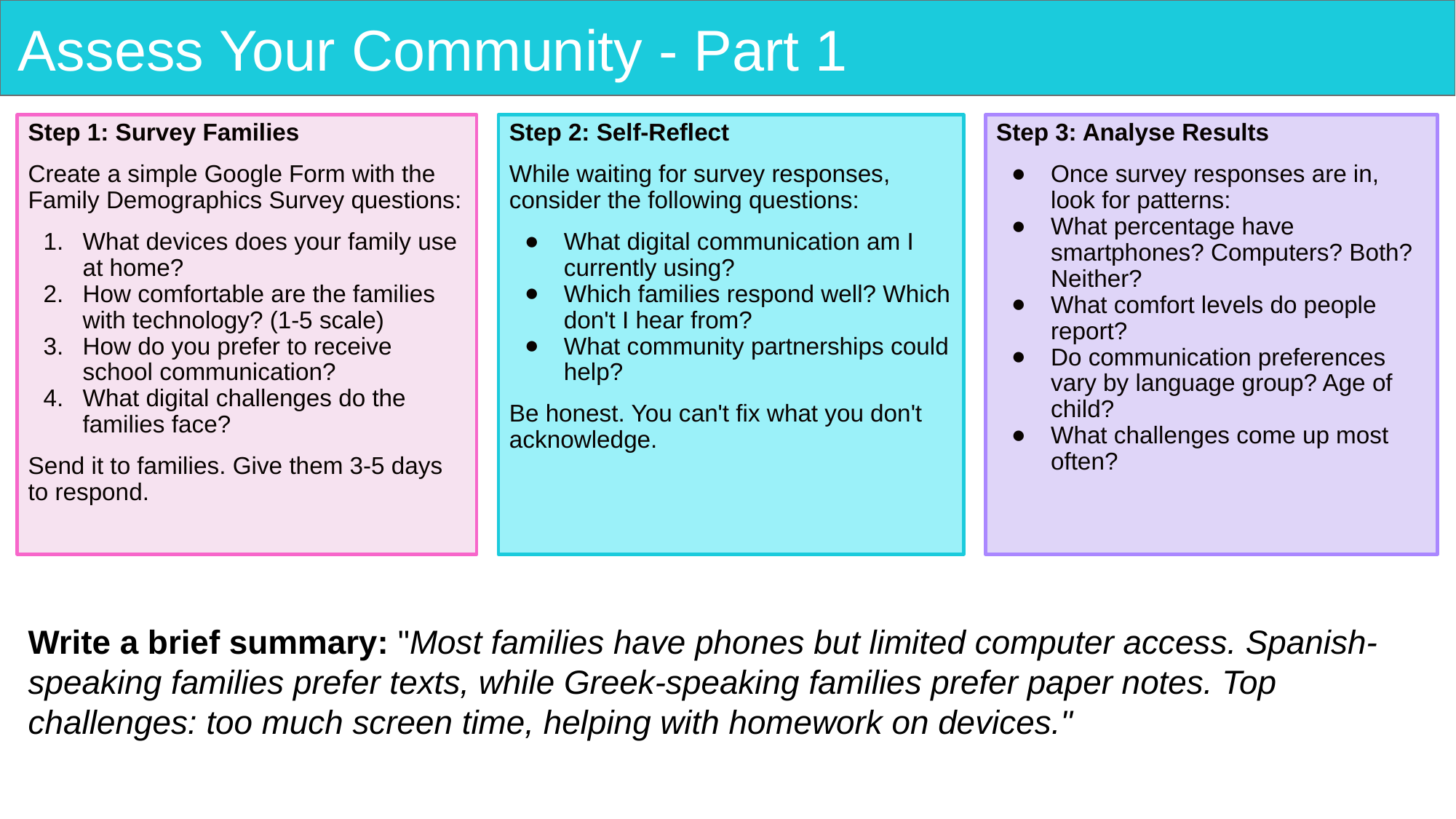

# Assess Your Community - Part 1
Step 1: Survey Families
Create a simple Google Form with the Family Demographics Survey questions:
What devices does your family use at home?
How comfortable are the families with technology? (1-5 scale)
How do you prefer to receive school communication?
What digital challenges do the families face?
Send it to families. Give them 3-5 days to respond.
Step 2: Self-Reflect
While waiting for survey responses, consider the following questions:
What digital communication am I currently using?
Which families respond well? Which don't I hear from?
What community partnerships could help?
Be honest. You can't fix what you don't acknowledge.
Step 3: Analyse Results
Once survey responses are in, look for patterns:
What percentage have smartphones? Computers? Both? Neither?
What comfort levels do people report?
Do communication preferences vary by language group? Age of child?
What challenges come up most often?
Write a brief summary: "Most families have phones but limited computer access. Spanish-speaking families prefer texts, while Greek-speaking families prefer paper notes. Top challenges: too much screen time, helping with homework on devices."